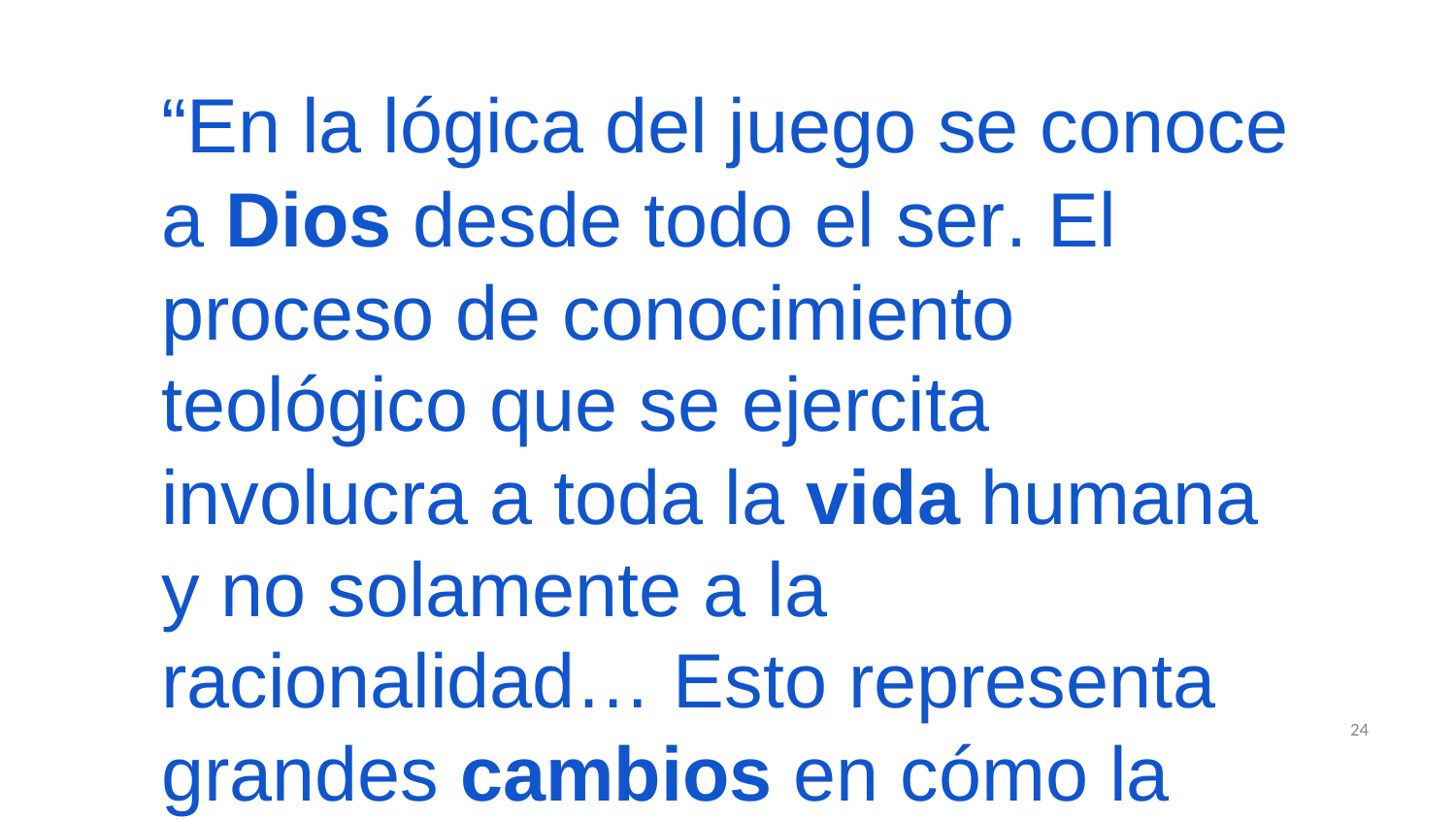

“En la lógica del juego se conoce a Dios desde todo el ser. El proceso de conocimiento teológico que se ejercita involucra a toda la vida humana y no solamente a la racionalidad… Esto representa grandes cambios en cómo la iglesia se reconoce a sí misma como una comunidad”.
24